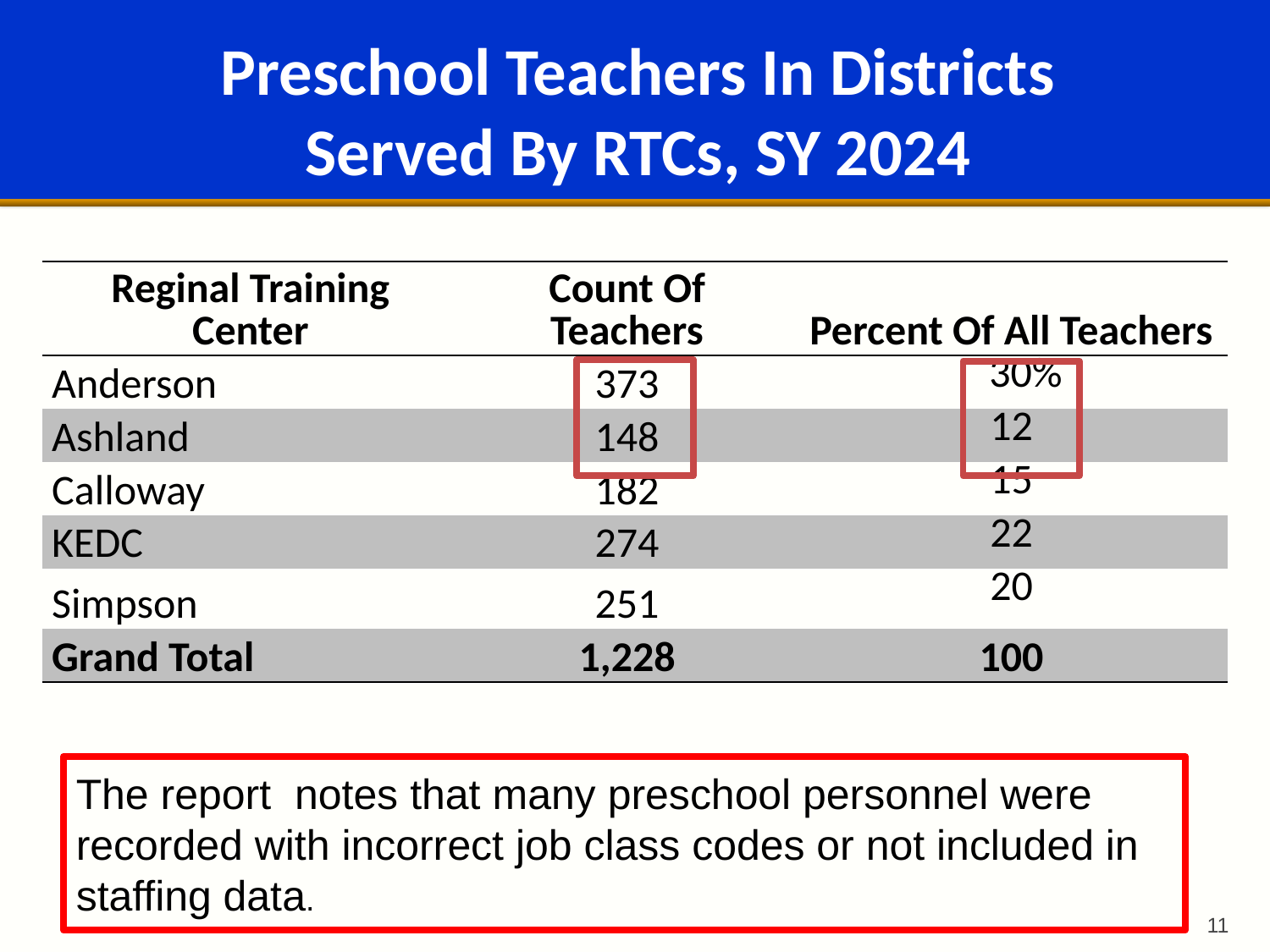

# Preschool Teachers In Districts Served By RTCs, SY 2024
| Reginal Training Center | Count Of Teachers | Percent Of All Teachers |
| --- | --- | --- |
| Anderson | 373 | 30% |
| Ashland | 148 | 12 |
| Calloway | 182 | 15 |
| KEDC | 274 | 22 |
| Simpson | 251 | 20 |
| Grand Total | 1,228 | 100 |

The report  notes that many preschool personnel were recorded with incorrect job class codes or not included in staffing data.
11